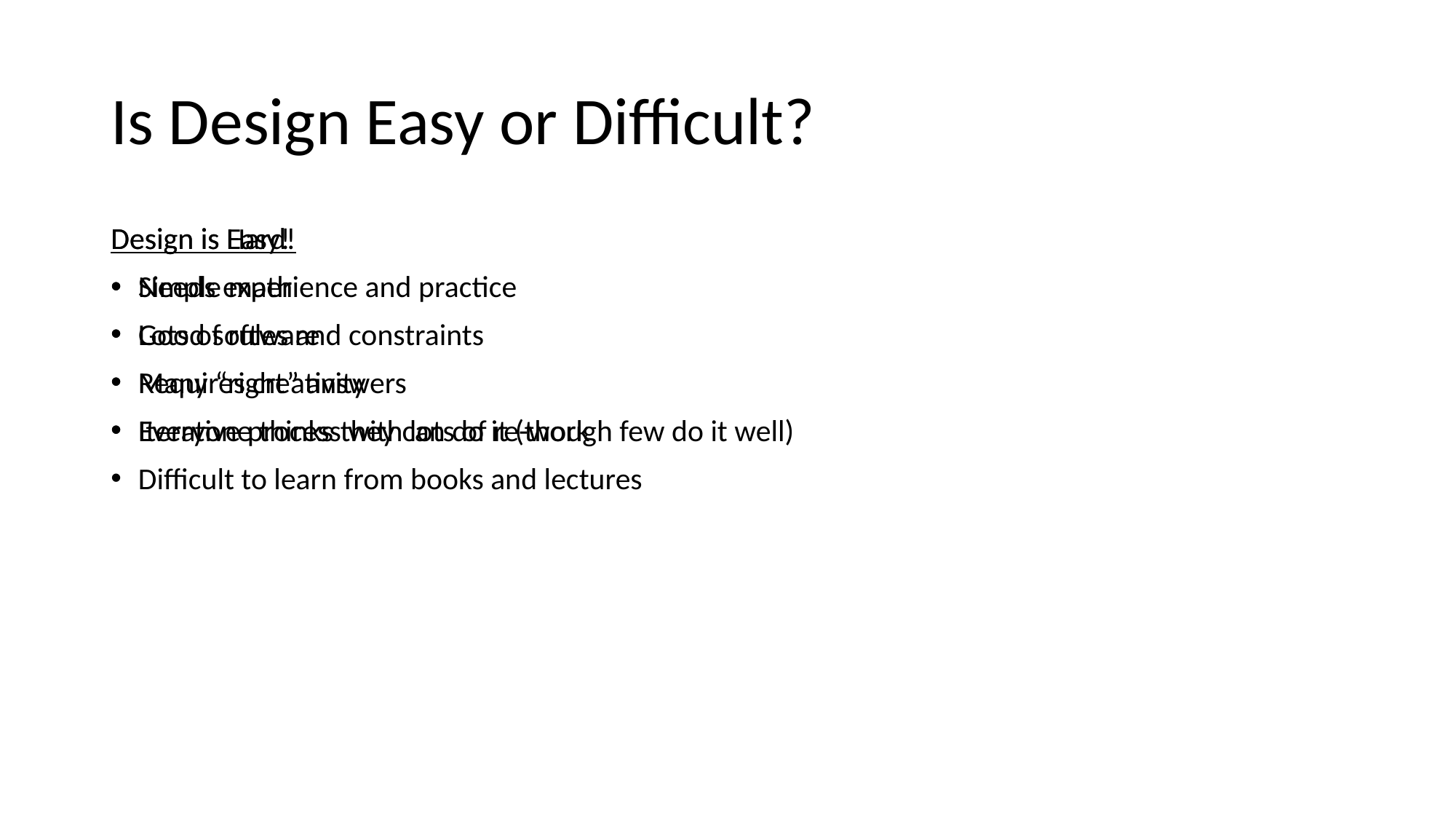

# Is Design Easy or Difficult?
Design is Easy!
Simple math
Good software
Many “right” answers
Everyone thinks they can do it (though few do it well)
Design is Hard!
Needs experience and practice
Lots of rules and constraints
Requires creativity
Iterative process with lots of re-work
Difficult to learn from books and lectures